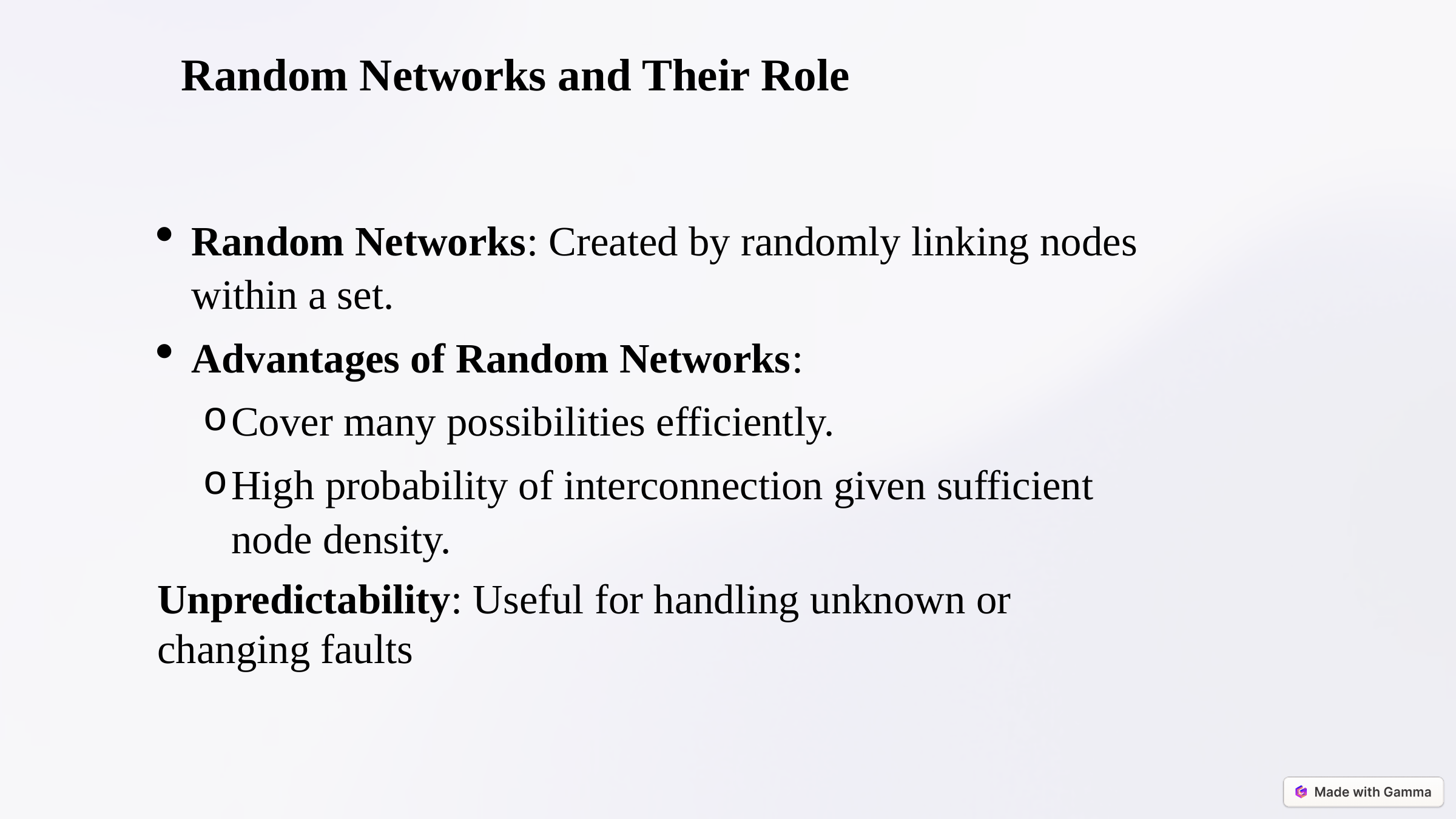

Random Networks and Their Role
Random Networks: Created by randomly linking nodes within a set.
Advantages of Random Networks:
Cover many possibilities efficiently.
High probability of interconnection given sufficient node density.
Unpredictability: Useful for handling unknown or changing faults